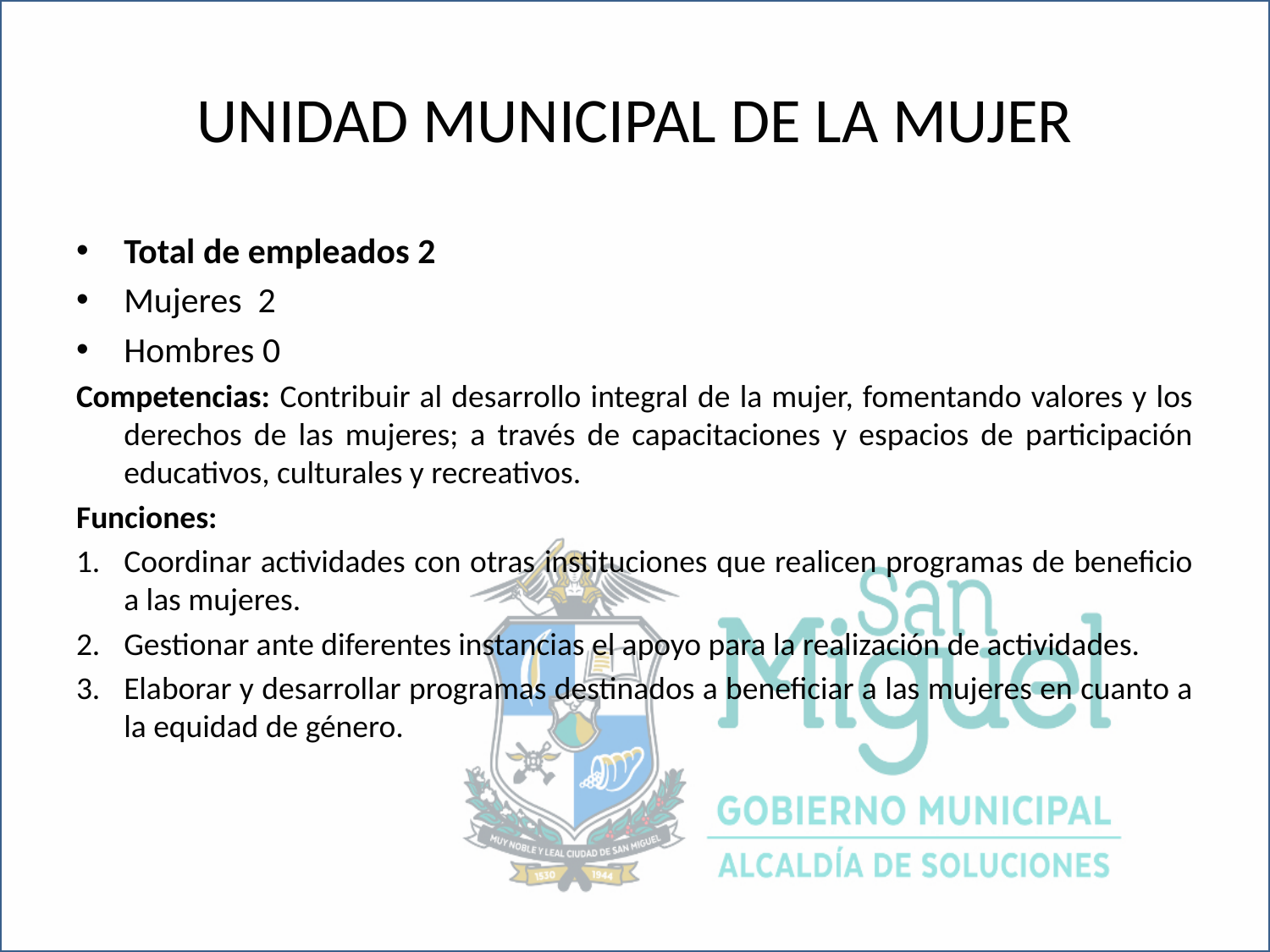

# UNIDAD MUNICIPAL DE LA MUJER
Total de empleados 2
Mujeres  2
Hombres 0
Competencias: Contribuir al desarrollo integral de la mujer, fomentando valores y los derechos de las mujeres; a través de capacitaciones y espacios de participación educativos, culturales y recreativos.
Funciones:
Coordinar actividades con otras instituciones que realicen programas de beneficio a las mujeres.
Gestionar ante diferentes instancias el apoyo para la realización de actividades.
Elaborar y desarrollar programas destinados a beneficiar a las mujeres en cuanto a la equidad de género.